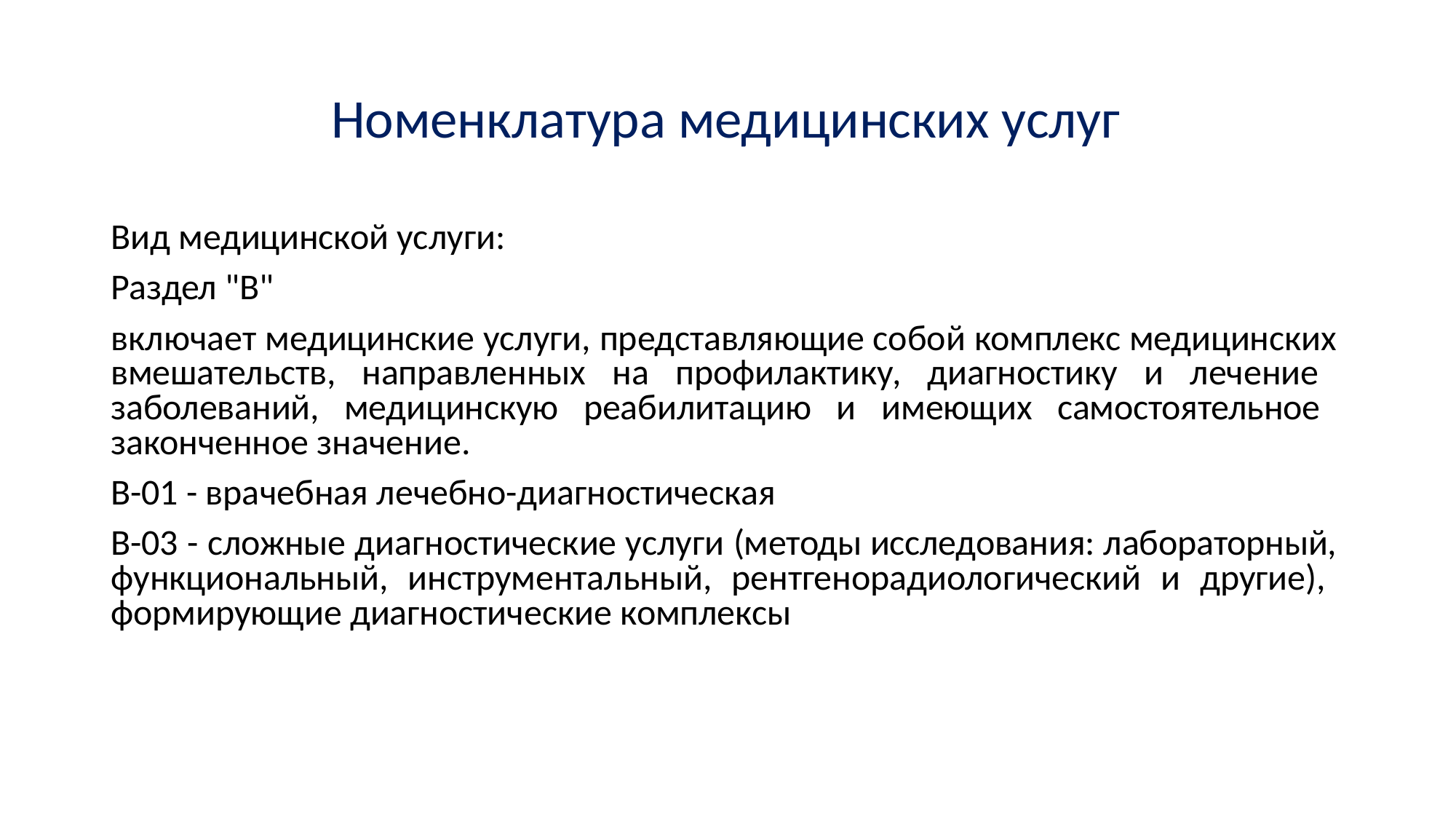

# Номенклатура медицинских услуг
Вид медицинской услуги:
Раздел "B"
включает медицинские услуги, представляющие собой комплекс медицинских  вмешательств, направленных на профилактику, диагностику и лечение  заболеваний, медицинскую реабилитацию и имеющих самостоятельное  законченное значение.
В-01 - врачебная лечебно-диагностическая
В-03 - сложные диагностические услуги (методы исследования: лабораторный,  функциональный, инструментальный, рентгенорадиологический и другие),  формирующие диагностические комплексы